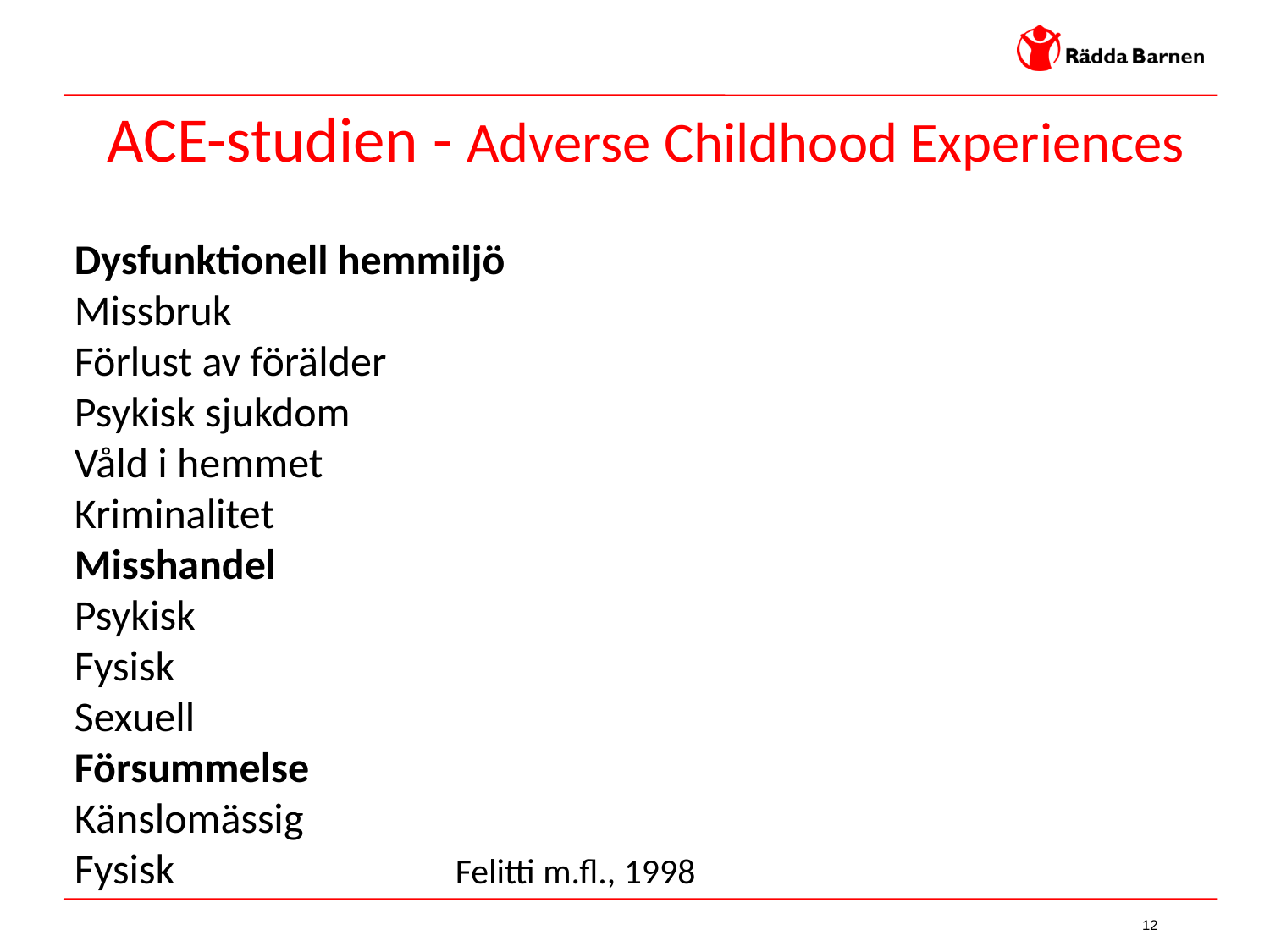

ACE-studien - Adverse Childhood Experiences
Dysfunktionell hemmiljö
Missbruk
Förlust av förälder
Psykisk sjukdom
Våld i hemmet
Kriminalitet
Misshandel
Psykisk
Fysisk
Sexuell
Försummelse
Känslomässig
Fysisk			Felitti m.fl., 1998